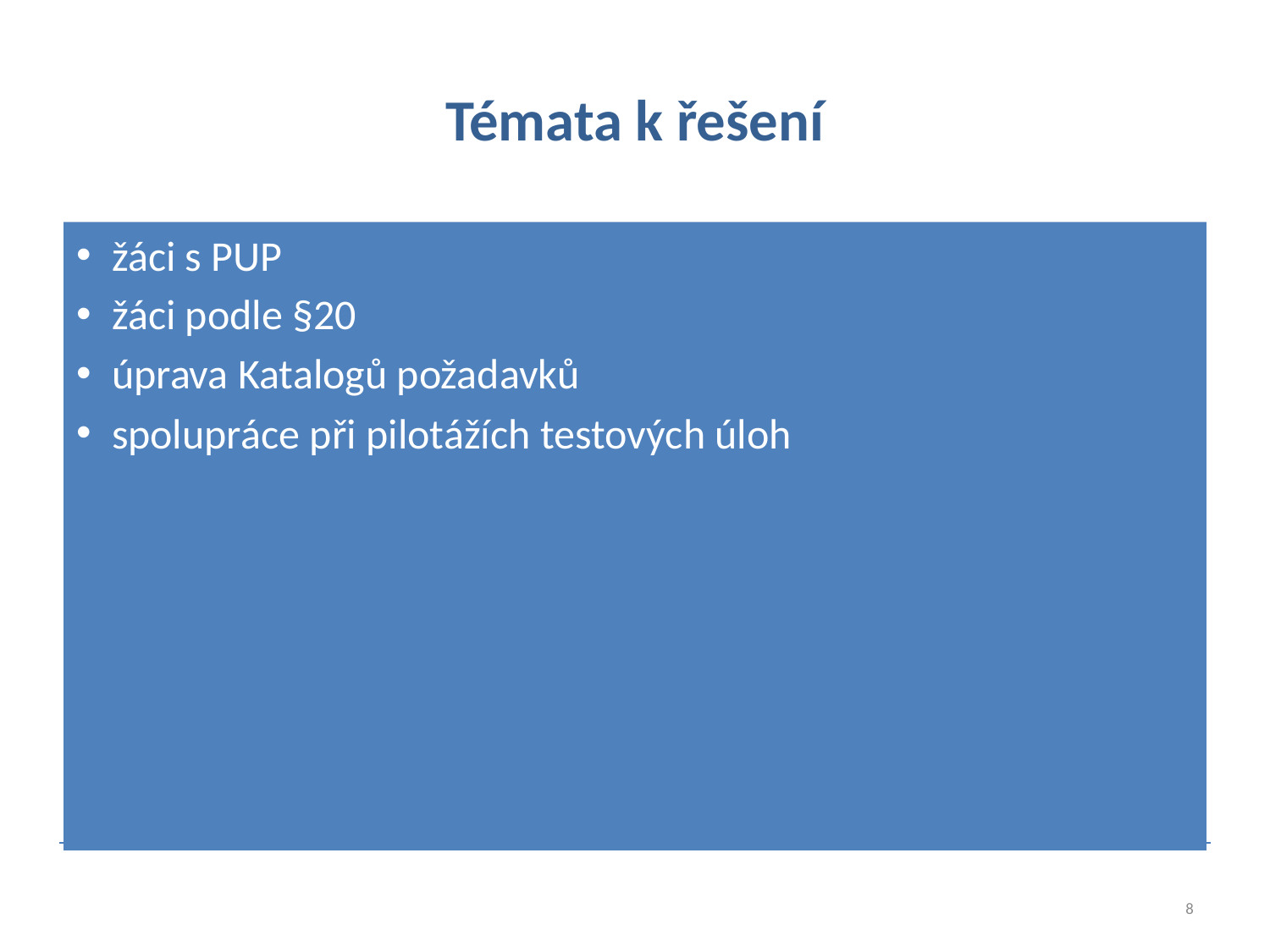

# Témata k řešení
žáci s PUP
žáci podle §20
úprava Katalogů požadavků
spolupráce při pilotážích testových úloh
8